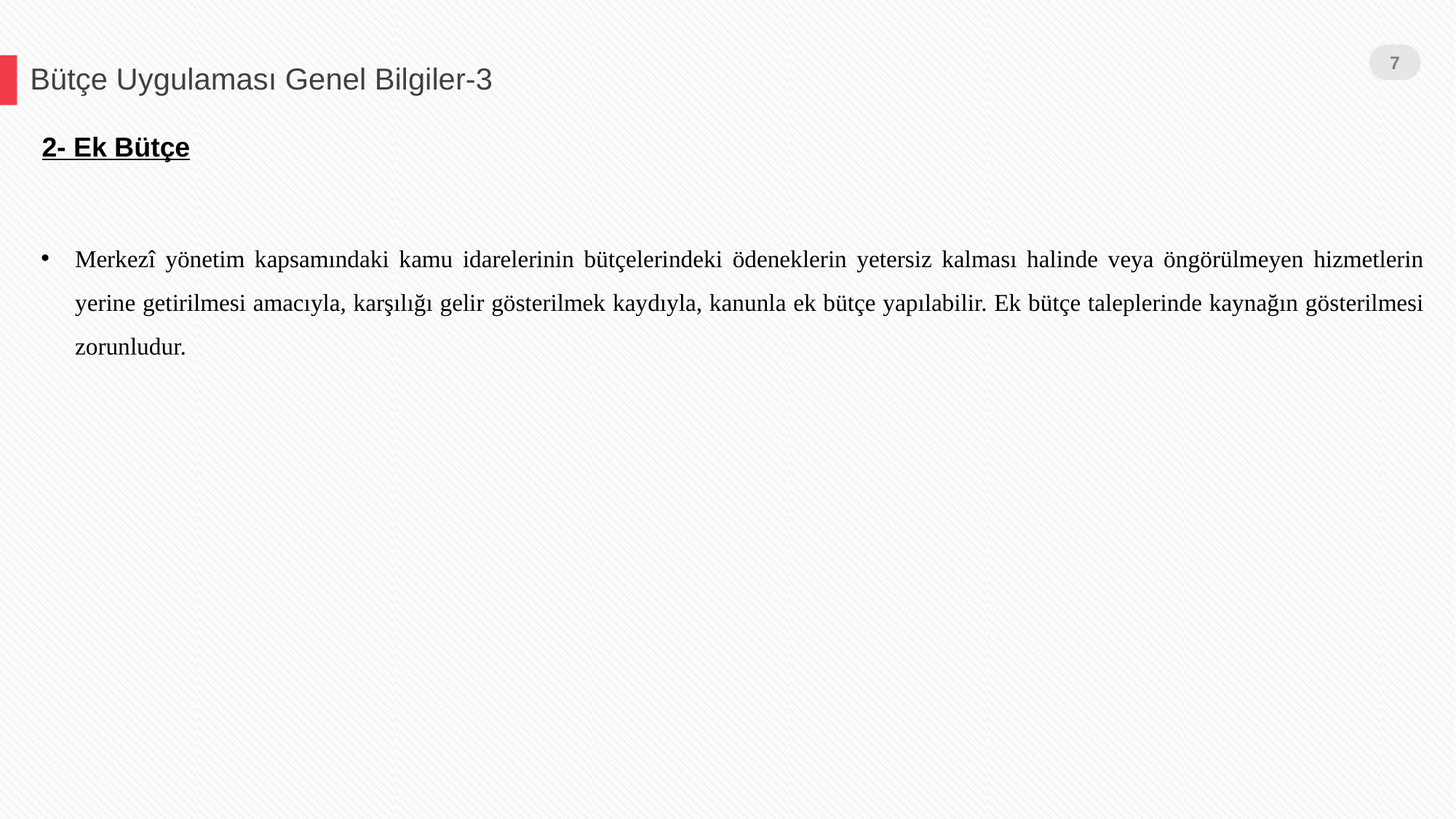

7
Bütçe Uygulaması Genel Bilgiler-3
2- Ek Bütçe

Merkezî yönetim kapsamındaki kamu idarelerinin bütçelerindeki ödeneklerin yetersiz kalması halinde veya öngörülmeyen hizmetlerin yerine getirilmesi amacıyla, karşılığı gelir gösterilmek kaydıyla, kanunla ek bütçe yapılabilir. Ek bütçe taleplerinde kaynağın gösterilmesi zorunludur.